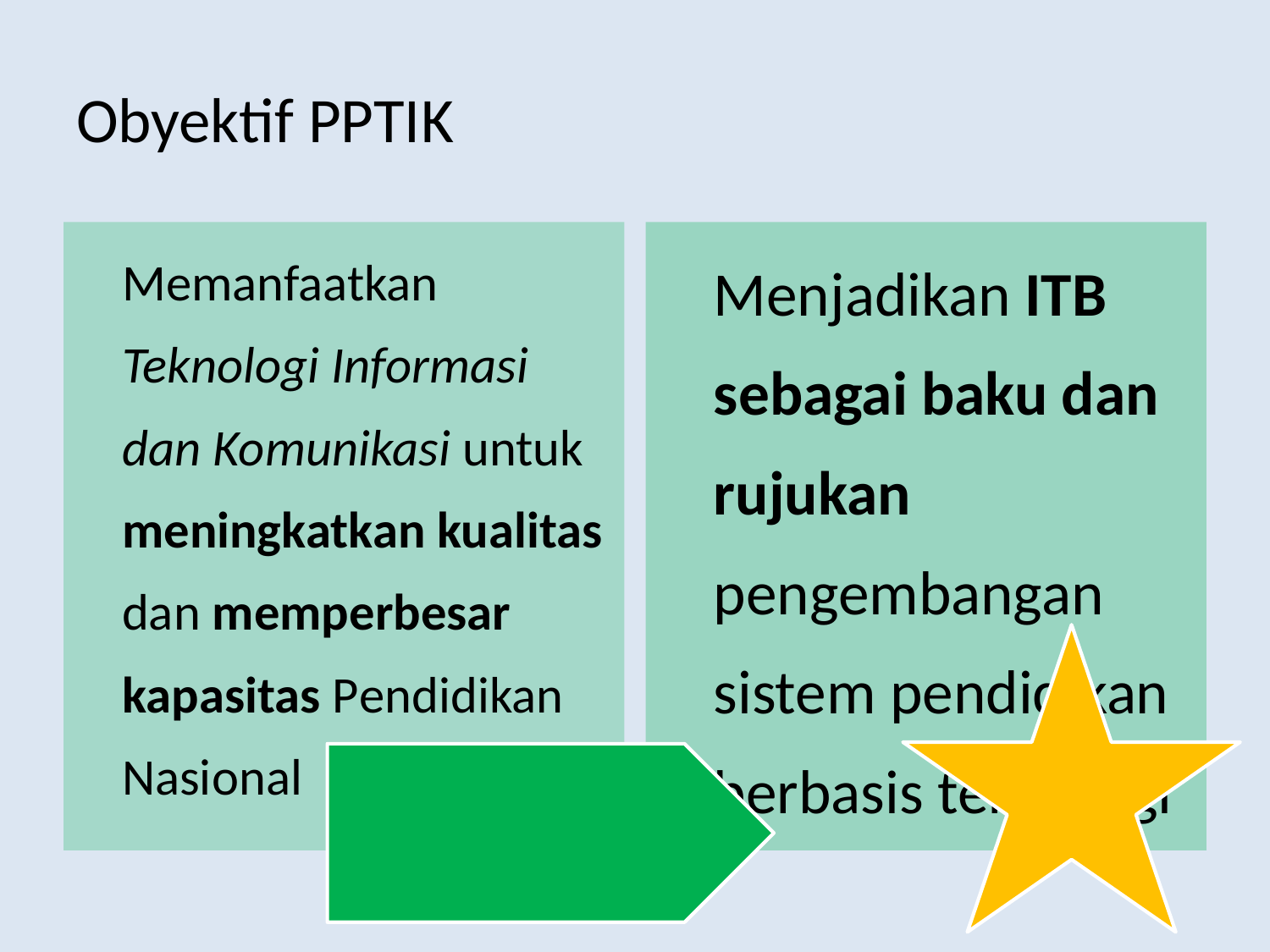

# Obyektif PPTIK
	Memanfaatkan Teknologi Informasi dan Komunikasi untuk meningkatkan kualitas dan memperbesar kapasitas Pendidikan Nasional
	Menjadikan ITB sebagai baku dan rujukan pengembangan sistem pendidikan berbasis teknologi